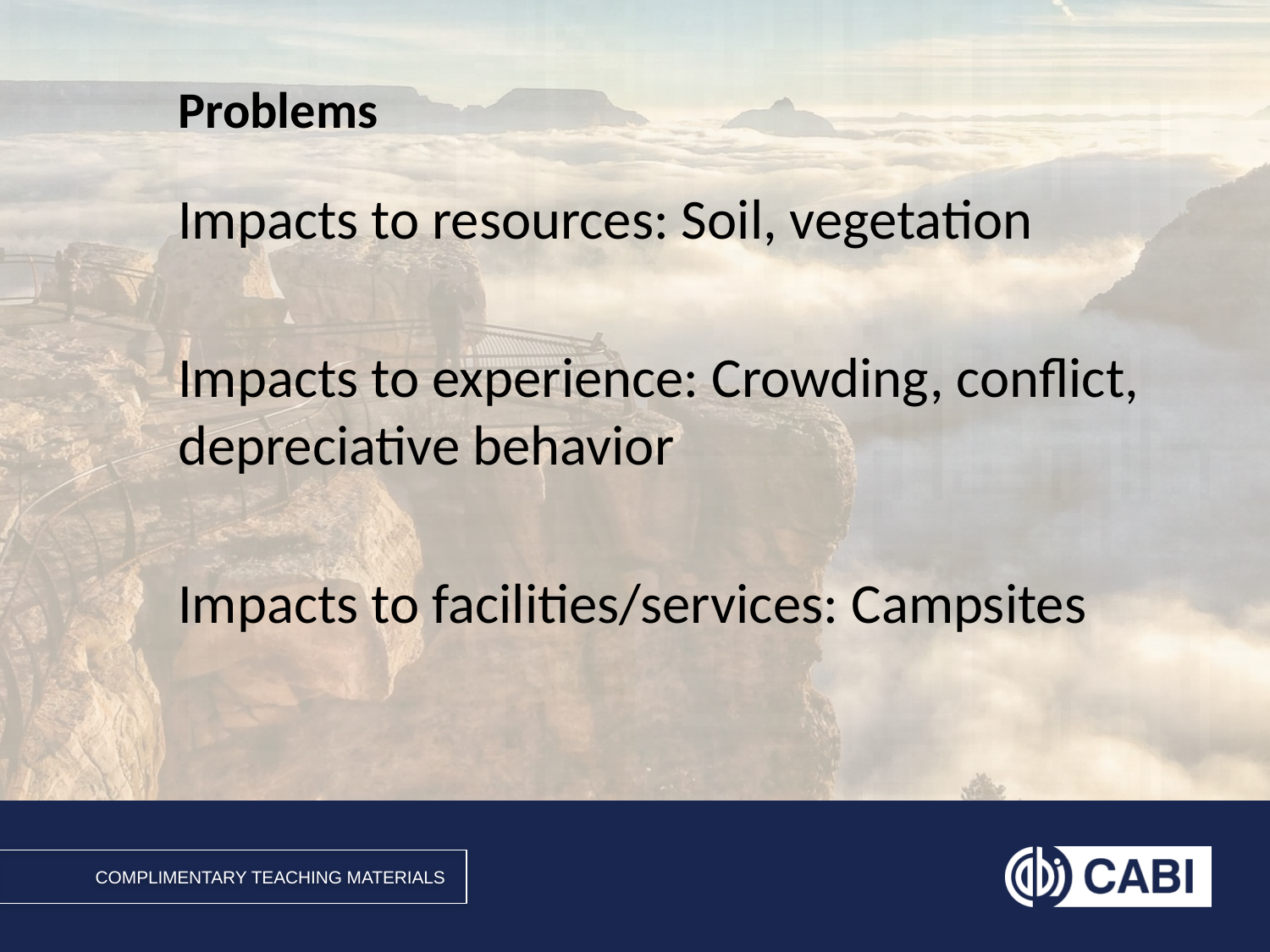

# Problems
Impacts to resources: Soil, vegetation

Impacts to experience: Crowding, conflict, depreciative behavior

Impacts to facilities/services: Campsites